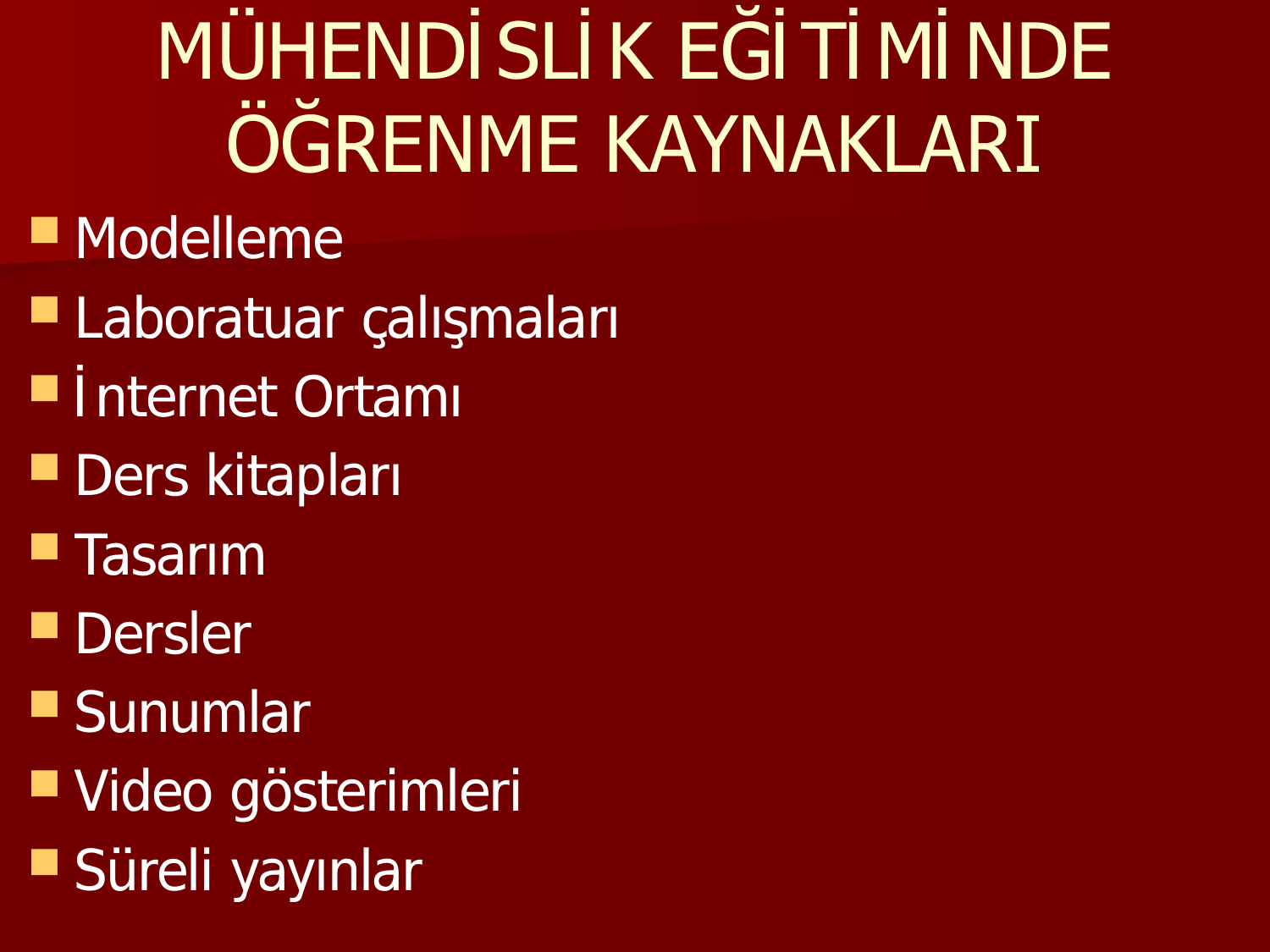

# MÜHENDİSLİK EĞİTİMİNDE ÖĞRENME KAYNAKLARI
Modelleme
Laboratuar çalışmaları
İnternet Ortamı
Ders kitapları
Tasarım
Dersler
Sunumlar
Video gösterimleri
Süreli yayınlar